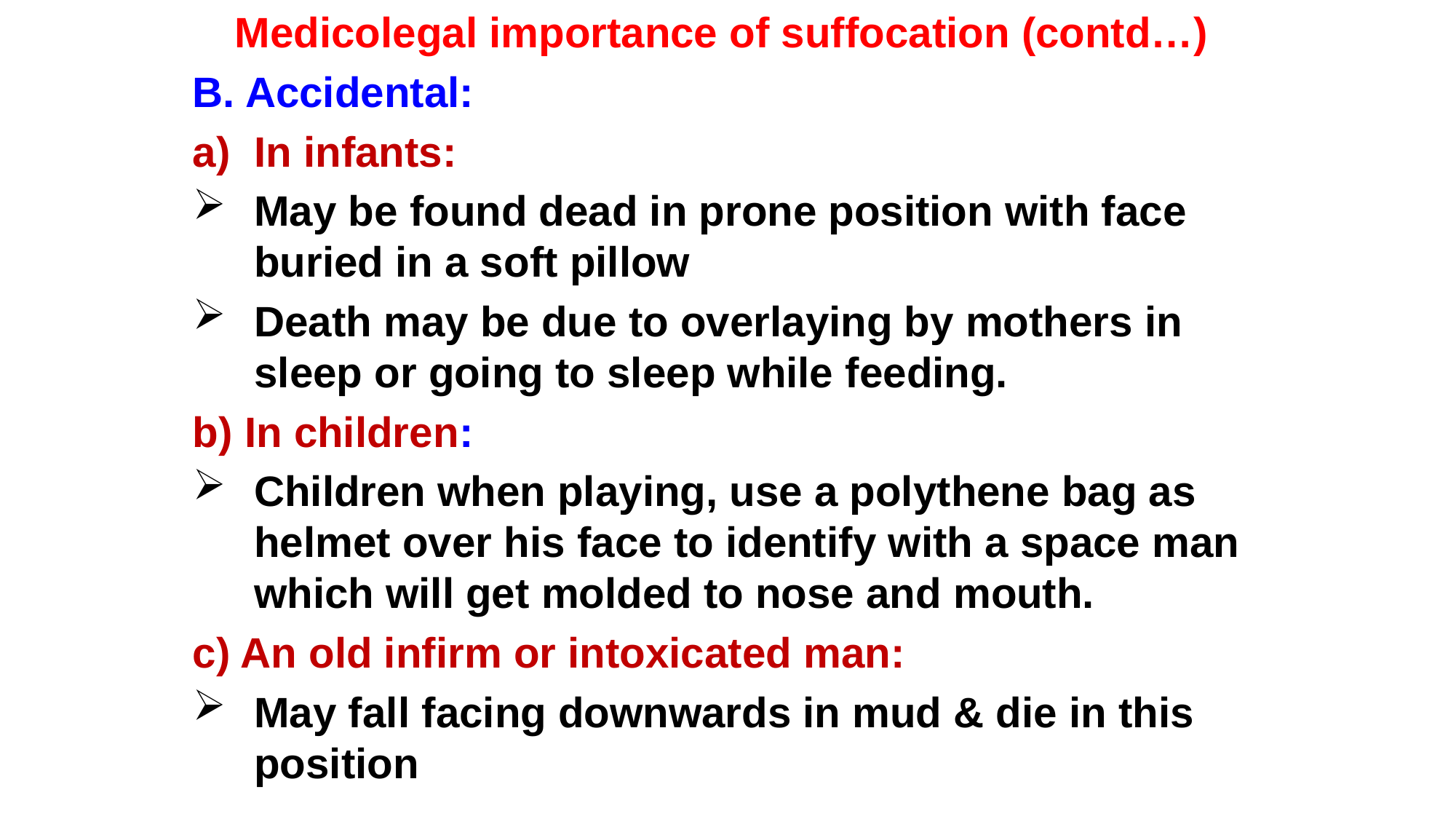

Medicolegal importance of suffocation (contd…)
B. Accidental:
In infants:
May be found dead in prone position with face buried in a soft pillow
Death may be due to overlaying by mothers in sleep or going to sleep while feeding.
b) In children:
Children when playing, use a polythene bag as helmet over his face to identify with a space man which will get molded to nose and mouth.
c) An old infirm or intoxicated man:
May fall facing downwards in mud & die in this position